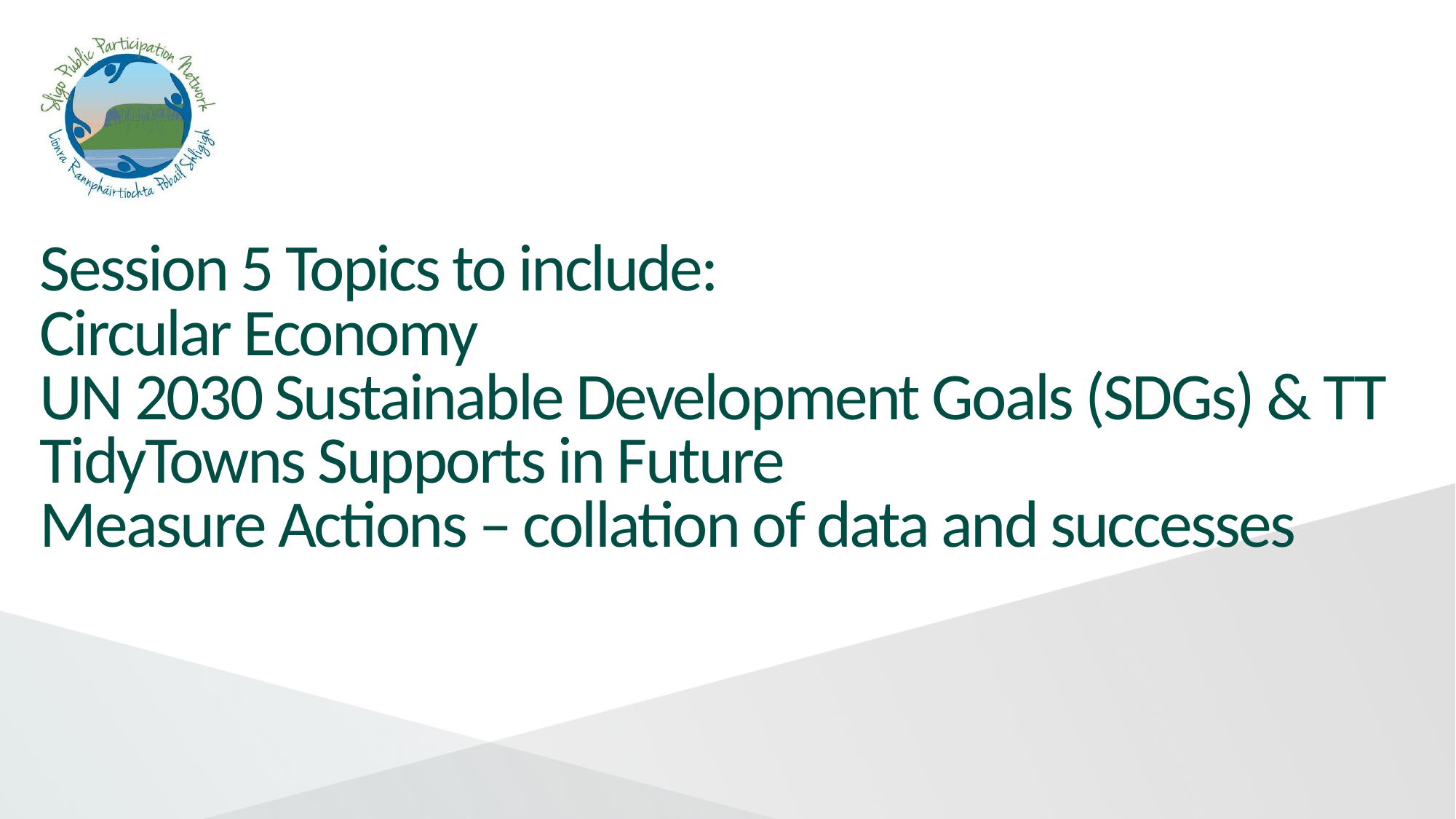

# Session 5 Topics to include: Circular Economy UN 2030 Sustainable Development Goals (SDGs) & TT TidyTowns Supports in Future Measure Actions – collation of data and successes